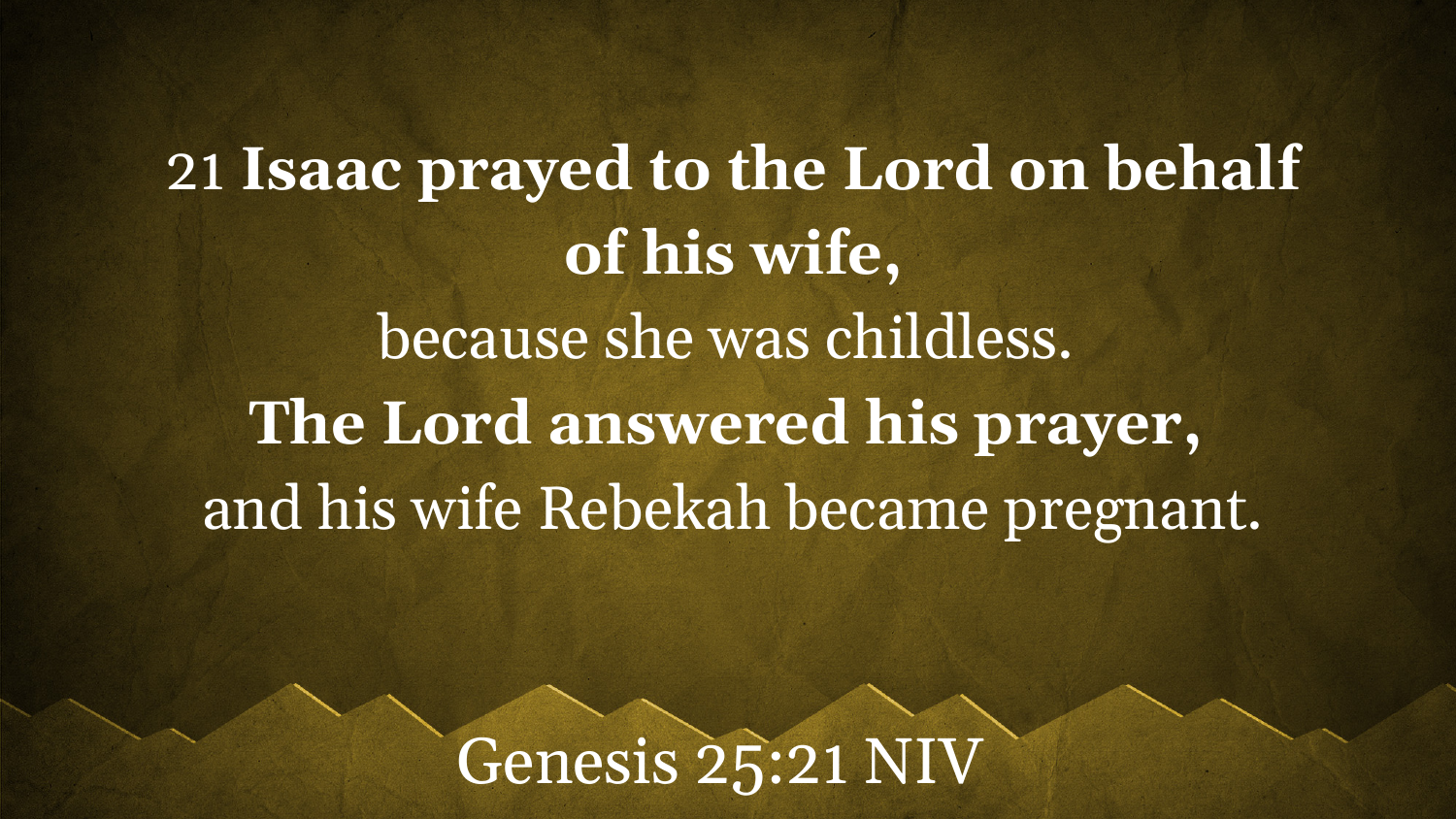

21 Isaac prayed to the Lord on behalf
 of his wife,
because she was childless.
The Lord answered his prayer,
and his wife Rebekah became pregnant.
Genesis 25:21 NIV